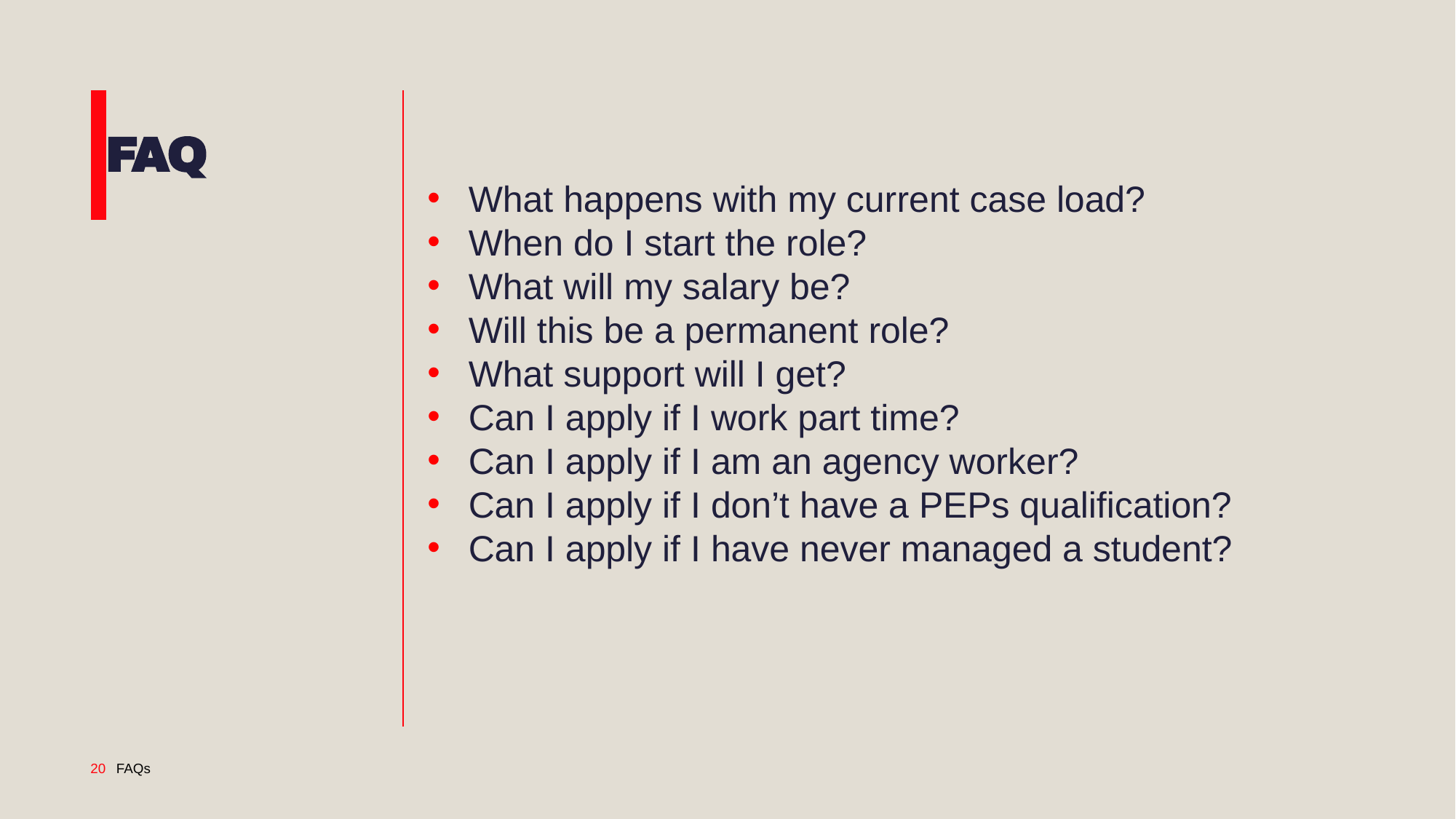

# FAQ
What happens with my current case load?
When do I start the role?
What will my salary be?
Will this be a permanent role?
What support will I get?
Can I apply if I work part time?
Can I apply if I am an agency worker?
Can I apply if I don’t have a PEPs qualification?
Can I apply if I have never managed a student?

20
FAQs